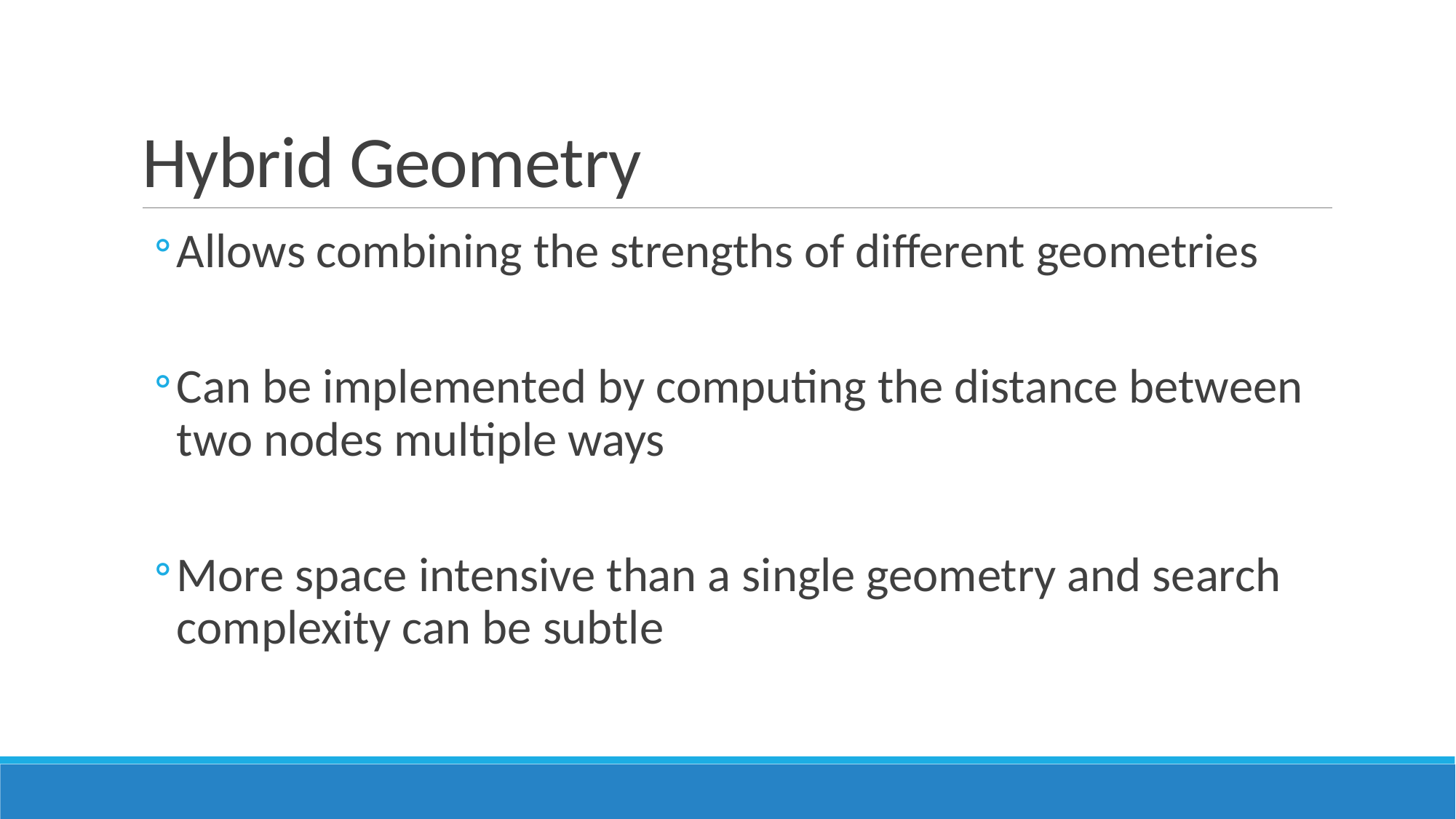

# Hybrid Geometry
Allows combining the strengths of different geometries

Can be implemented by computing the distance between two nodes multiple ways

More space intensive than a single geometry and search complexity can be subtle